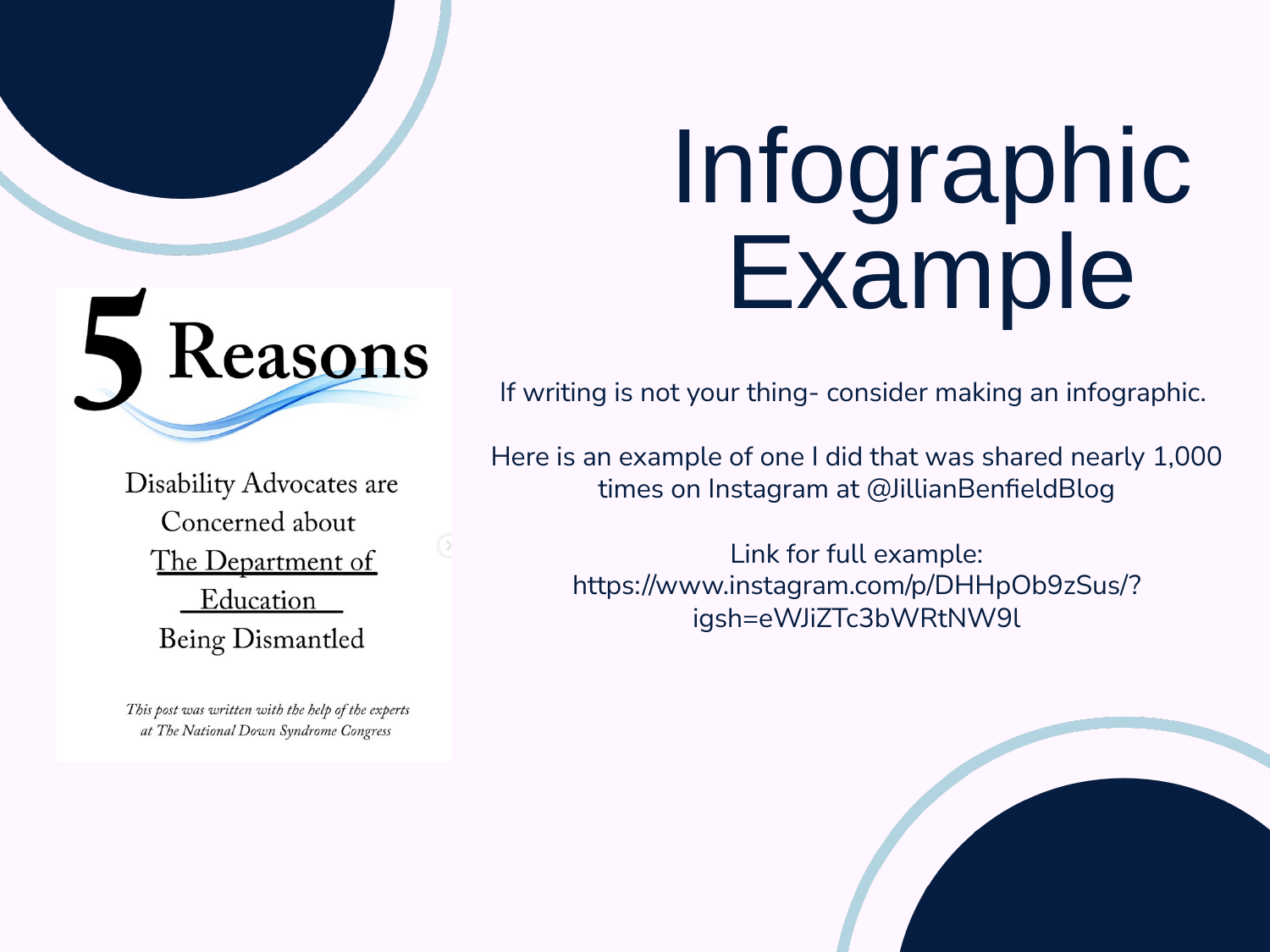

Infographic Example

If writing is not your thing- consider making an infographic.

Here is an example of one I did that was shared nearly 1,000 times on Instagram at @JillianBenfieldBlog

Link for full example: https://www.instagram.com/p/DHHpOb9zSus/?igsh=eWJiZTc3bWRtNW9l